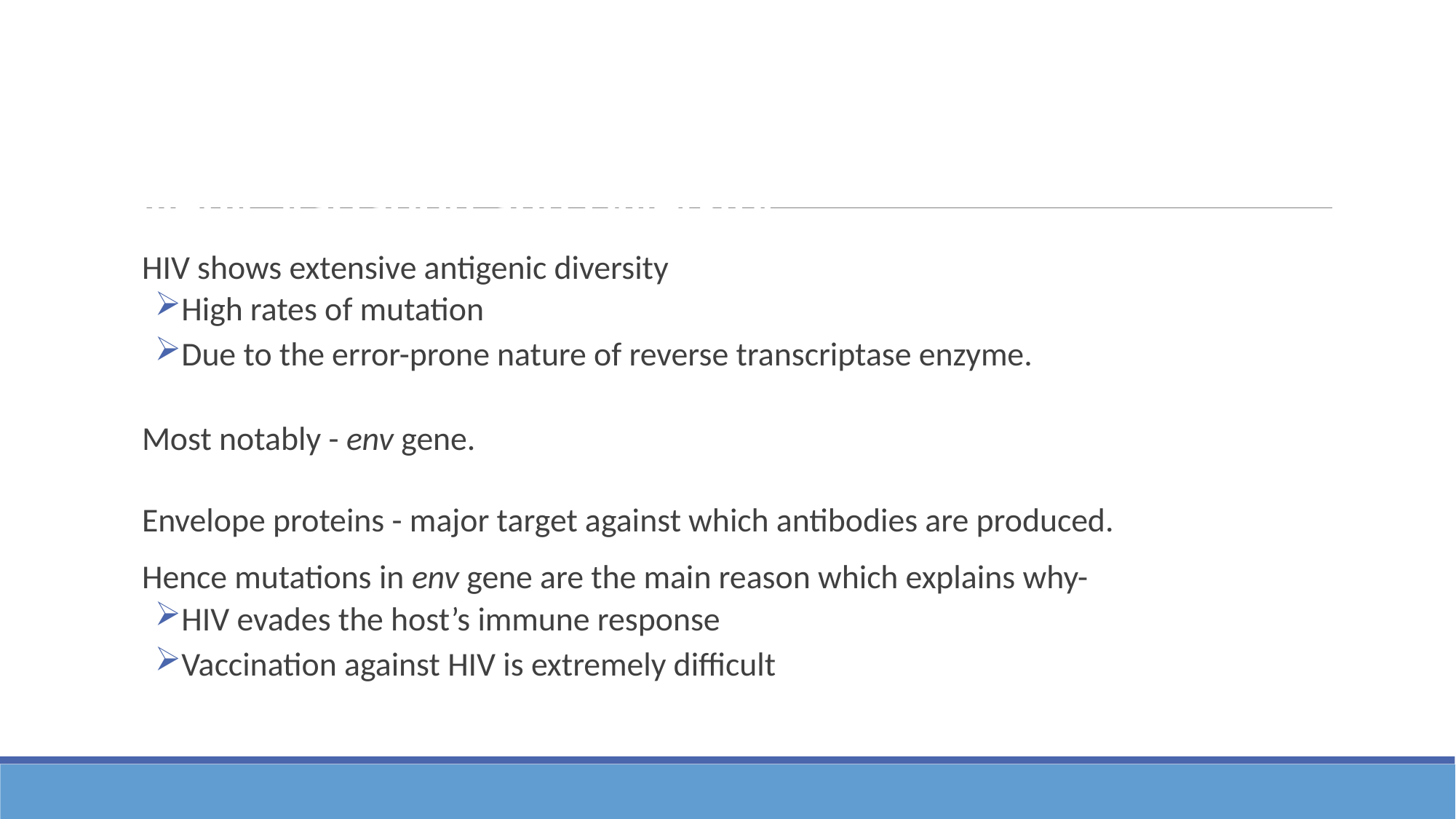

# Antigenic Variation and Diversity
HIV shows extensive antigenic diversity
High rates of mutation
Due to the error-prone nature of reverse transcriptase enzyme.
Most notably - env gene.
Envelope proteins - major target against which antibodies are produced.
Hence mutations in env gene are the main reason which explains why-
HIV evades the host’s immune response
Vaccination against HIV is extremely difficult